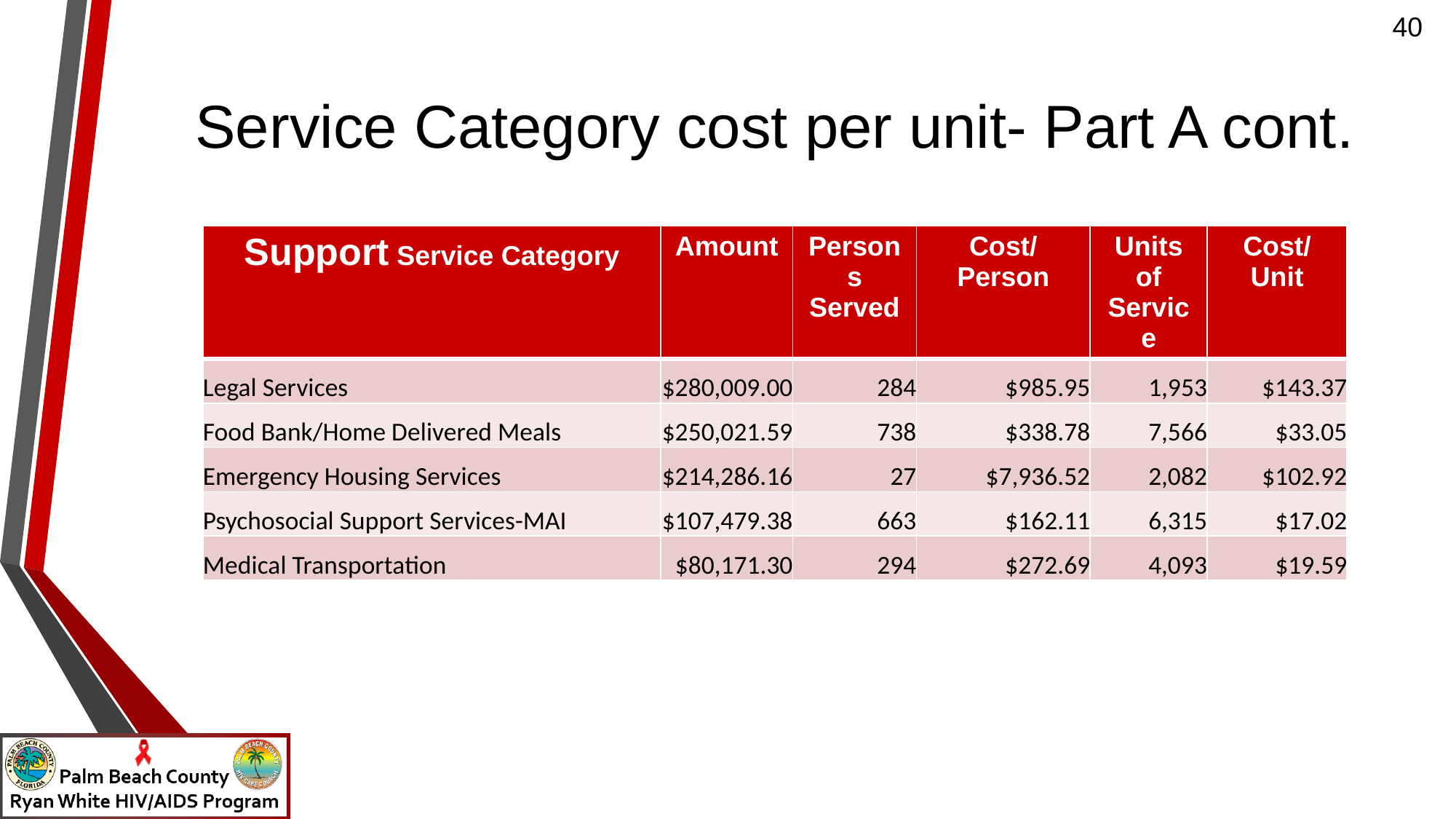

# Service Category cost per unit- Part A cont.
| Support Service Category | Amount | Persons Served | Cost/Person | Units of Service | Cost/Unit |
| --- | --- | --- | --- | --- | --- |
| Legal Services | $280,009.00 | 284 | $985.95 | 1,953 | $143.37 |
| Food Bank/Home Delivered Meals | $250,021.59 | 738 | $338.78 | 7,566 | $33.05 |
| Emergency Housing Services | $214,286.16 | 27 | $7,936.52 | 2,082 | $102.92 |
| Psychosocial Support Services-MAI | $107,479.38 | 663 | $162.11 | 6,315 | $17.02 |
| Medical Transportation | $80,171.30 | 294 | $272.69 | 4,093 | $19.59 |